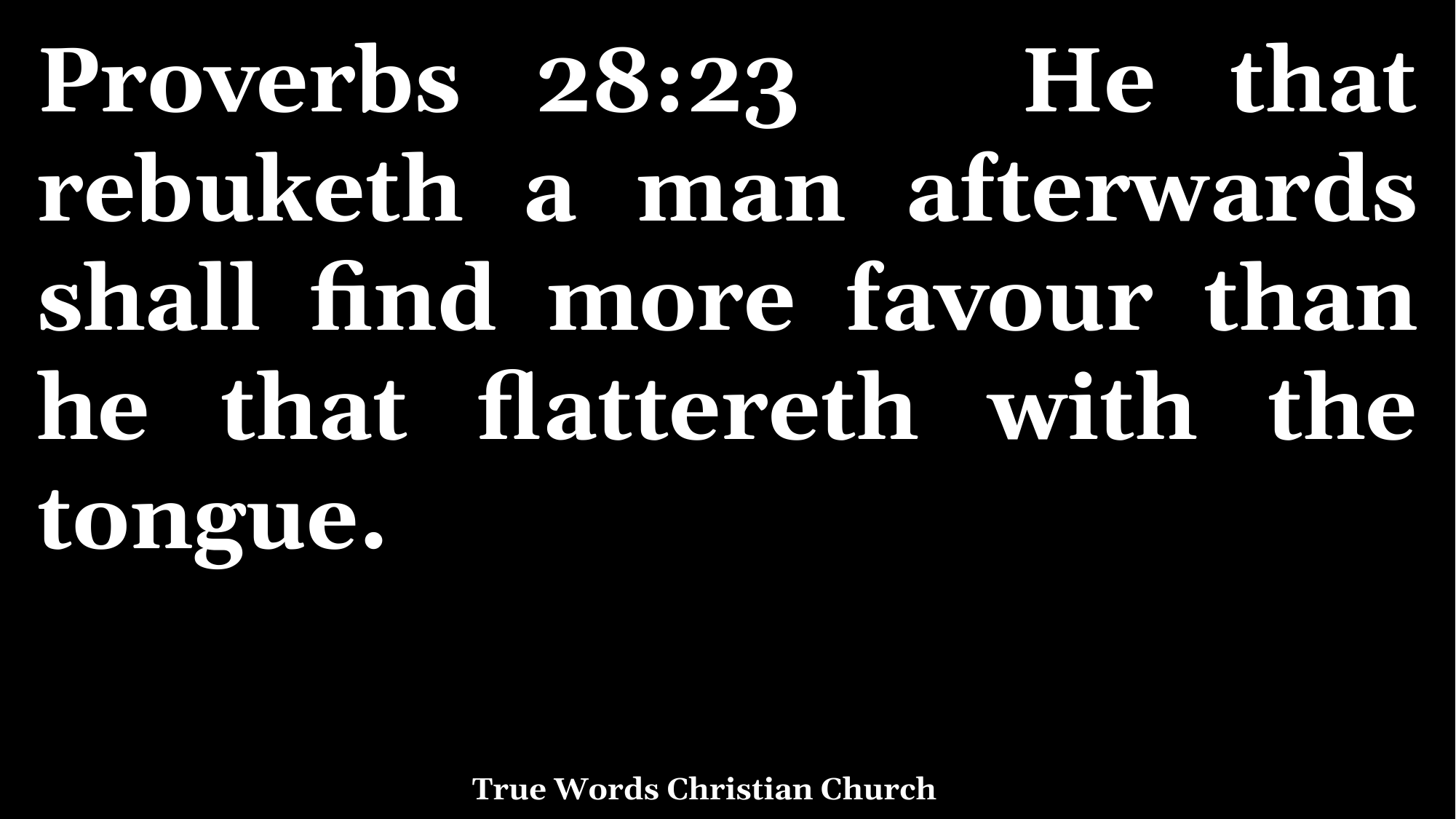

Proverbs 28:23   He that rebuketh a man afterwards shall find more favour than he that flattereth with the tongue.
True Words Christian Church